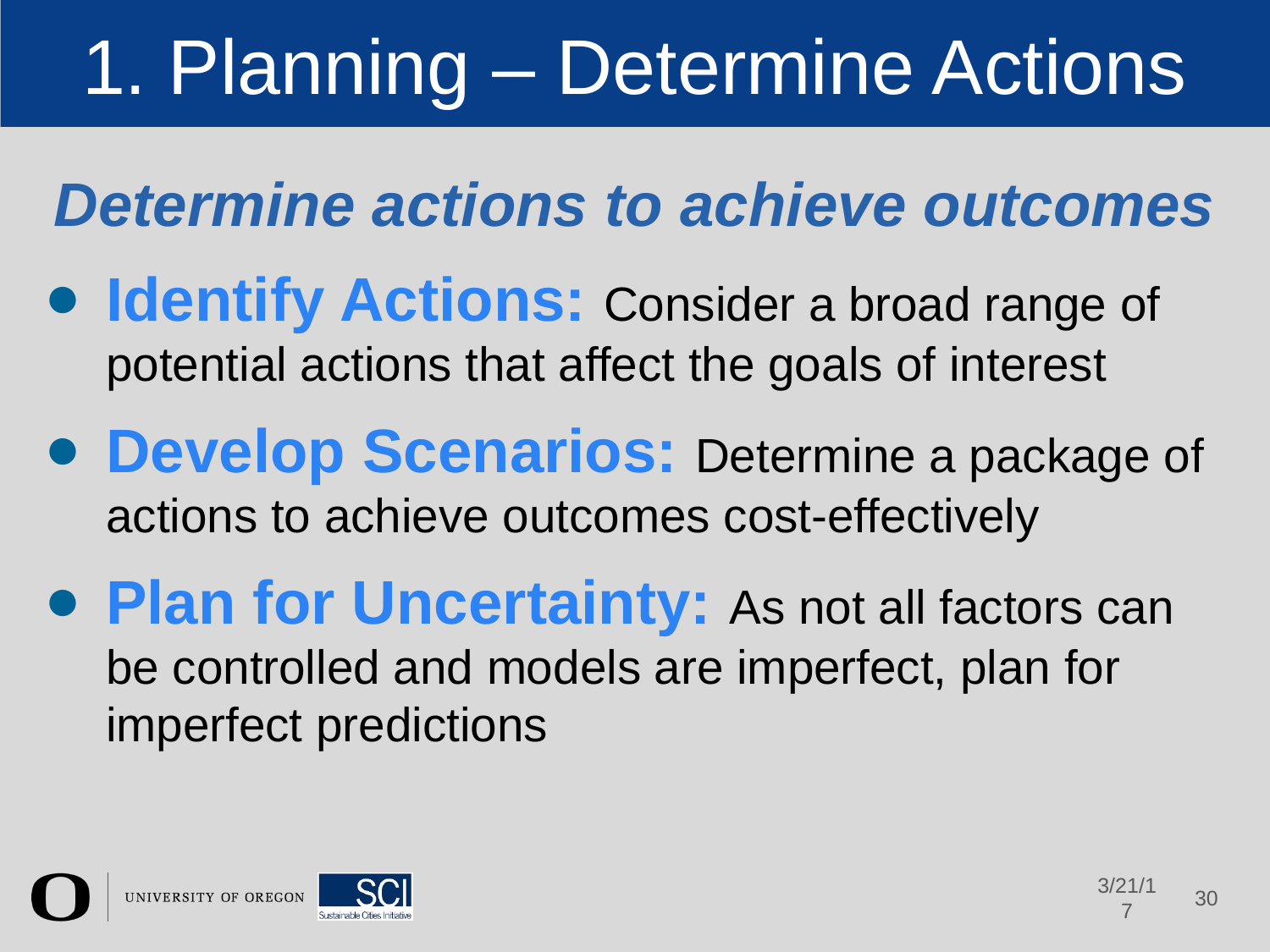

# 1. Planning – Determine Actions
Determine actions to achieve outcomes
Identify Actions: Consider a broad range of potential actions that affect the goals of interest
Develop Scenarios: Determine a package of actions to achieve outcomes cost-effectively
Plan for Uncertainty: As not all factors can be controlled and models are imperfect, plan for imperfect predictions
3/21/17
30